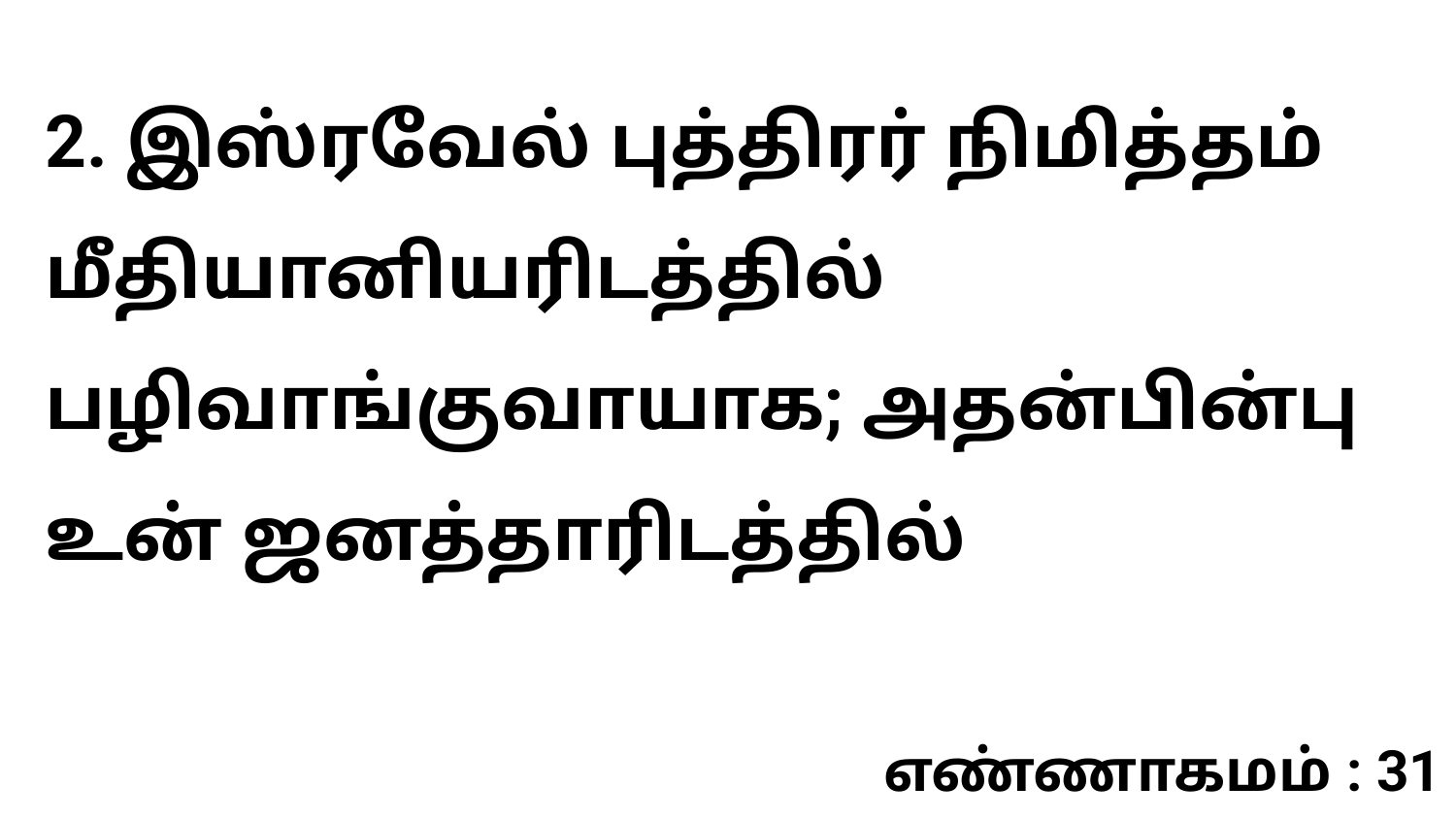

2. இஸ்ரவேல் புத்திரர் நிமித்தம் மீதியானியரிடத்தில் பழிவாங்குவாயாக; அதன்பின்பு உன் ஜனத்தாரிடத்தில்
எண்ணாகமம் : 31